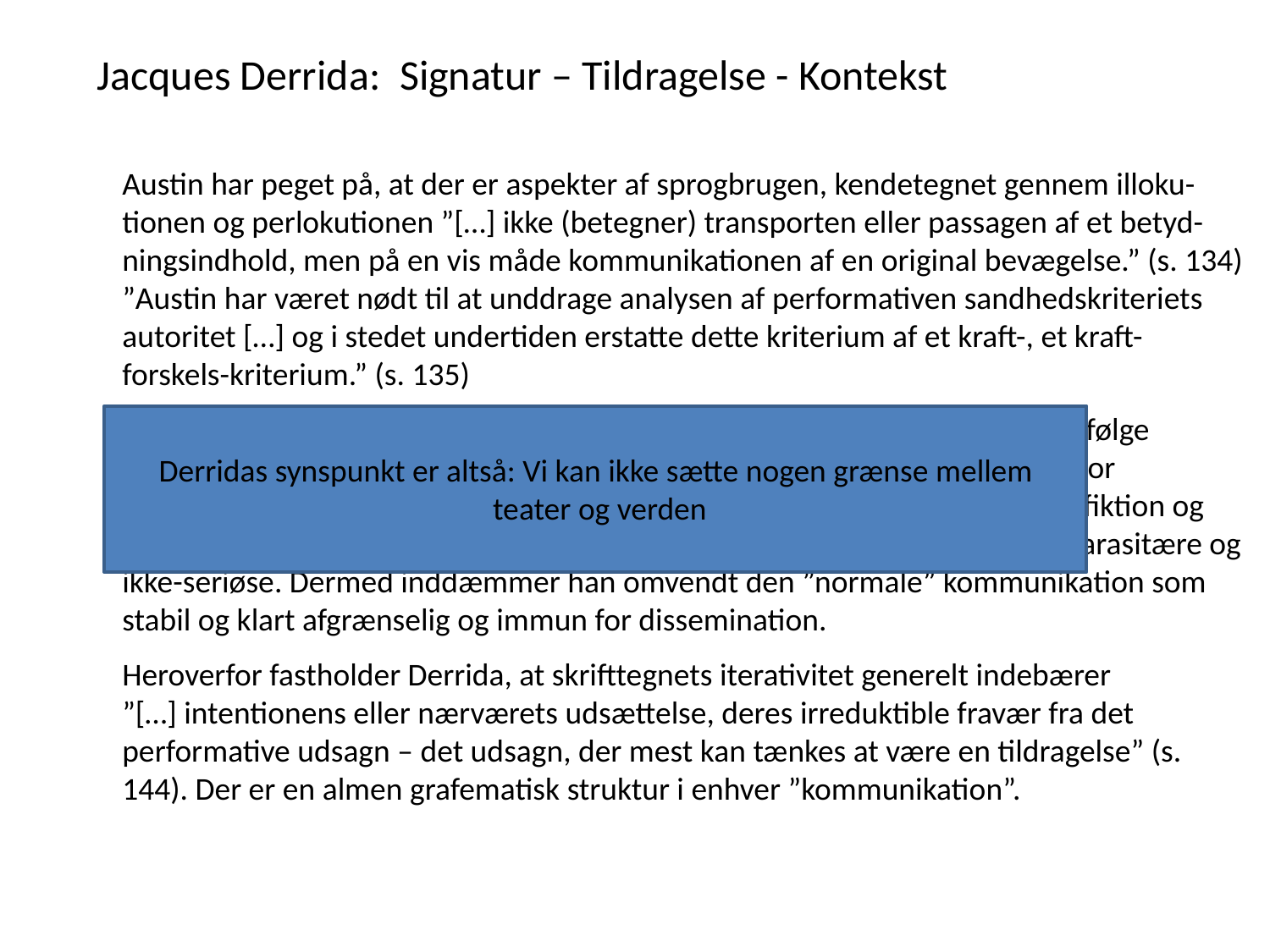

Jacques Derrida:  Signatur – Tildragelse - Kontekst

Austin har peget på, at der er aspekter af sprogbrugen, kendetegnet gennem illoku-
tionen og perlokutionen ”[…] ikke (betegner) transporten eller passagen af et betyd-
ningsindhold, men på en vis måde kommunikationen af en original bevægelse.” (s. 134)
”Austin har været nødt til at unddrage analysen af performativen sandhedskriteriets
autoritet […] og i stedet undertiden erstatte dette kriterium af et kraft-, et kraft-
forskels-kriterium.” (s. 135)

Men Austin gennemfører ifølge Derrida ikke i tilstrækkelig grad denne idé. Ifølge
Austin er der nemlig ”[…] ingen dissemination, som undslipper horisonten for
betydningens enhed.” (s. 136)  Det kan bl.a. aflæses i, at Austin udgrænser fiktion og
talehandlinger på en teaterscene som anomale, blot citerede, afblegede, parasitære og
ikke-seriøse. Dermed inddæmmer han omvendt den ”normale” kommunikation som
stabil og klart afgrænselig og immun for dissemination.

Heroverfor fastholder Derrida, at skrifttegnets iterativitet generelt indebærer
”[…] intentionens eller nærværets udsættelse, deres irreduktible fravær fra det
performative udsagn – det udsagn, der mest kan tænkes at være en tildragelse” (s.
144). Der er en almen grafematisk struktur i enhver ”kommunikation”.

Derridas synspunkt er altså: Vi kan ikke sætte nogen grænse mellem
teater og verden